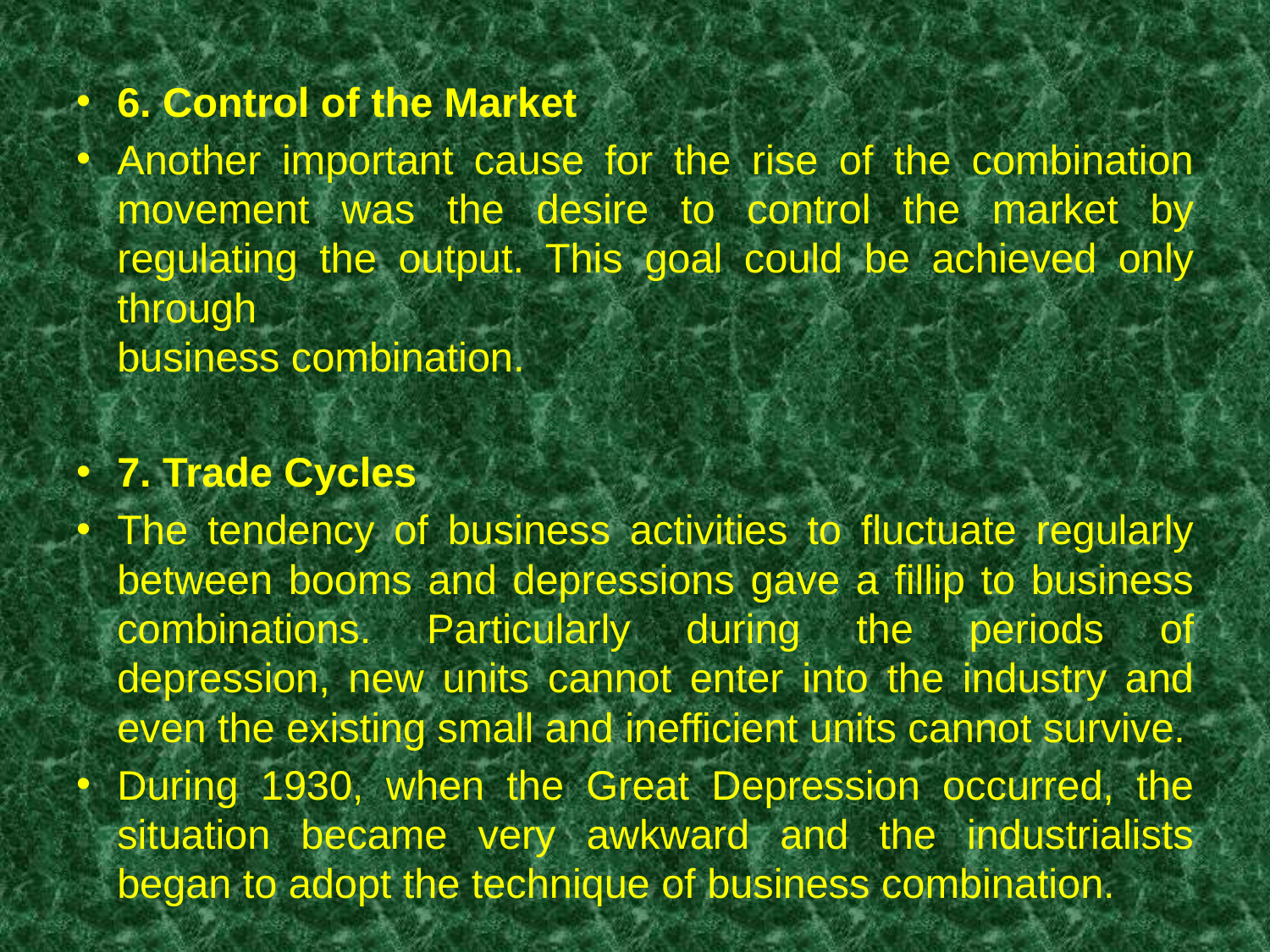

6. Control of the Market
Another important cause for the rise of the combination movement was the desire to control the market by regulating the output. This goal could be achieved only through
business combination.

7. Trade Cycles
The tendency of business activities to fluctuate regularly between booms and depressions gave a fillip to business combinations. Particularly during the periods of depression, new units cannot enter into the industry and even the existing small and inefficient units cannot survive.
During 1930, when the Great Depression occurred, the situation became very awkward and the industrialists began to adopt the technique of business combination.